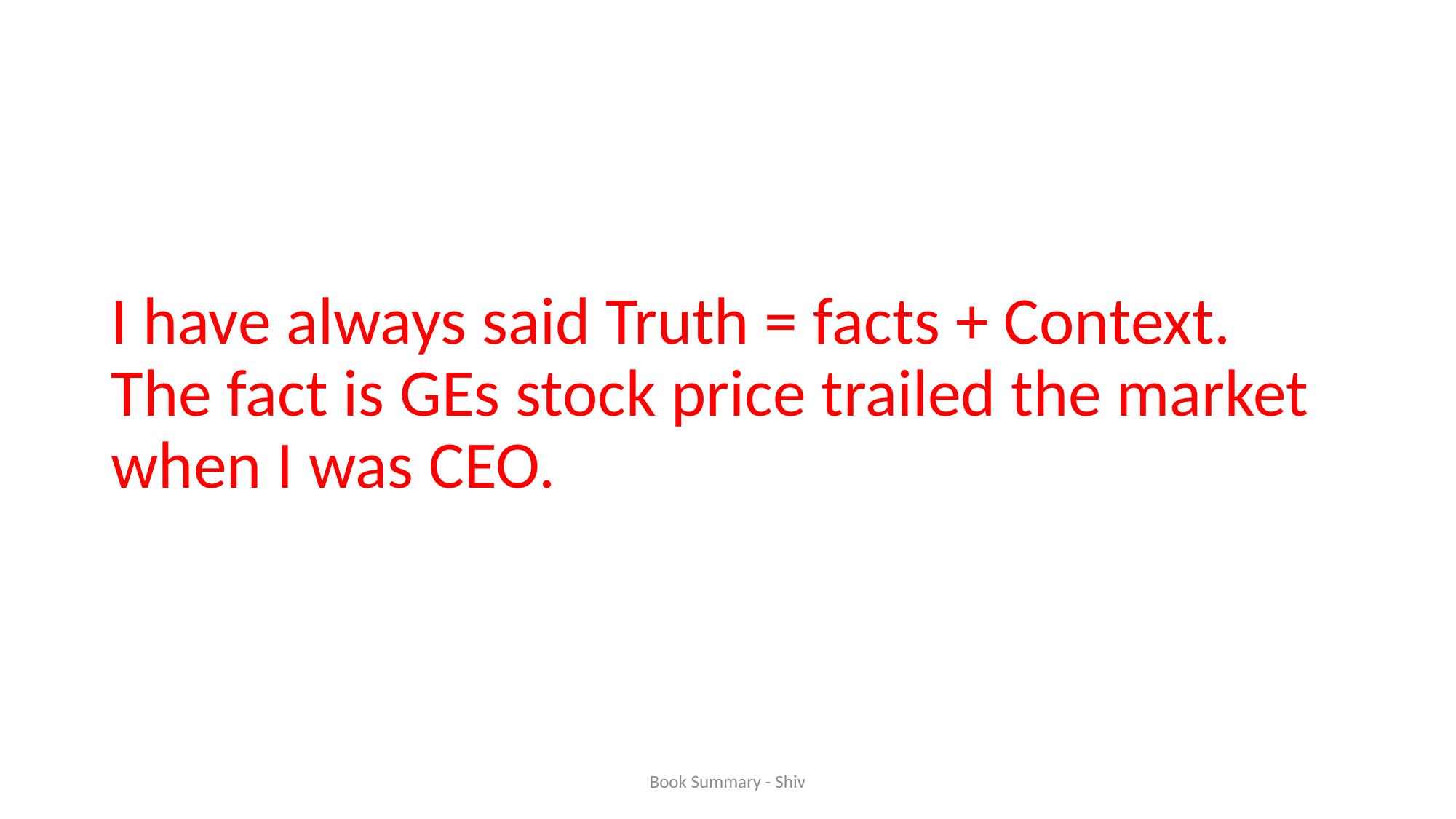

# I have always said Truth = facts + Context. The fact is GEs stock price trailed the market when I was CEO.
Book Summary - Shiv